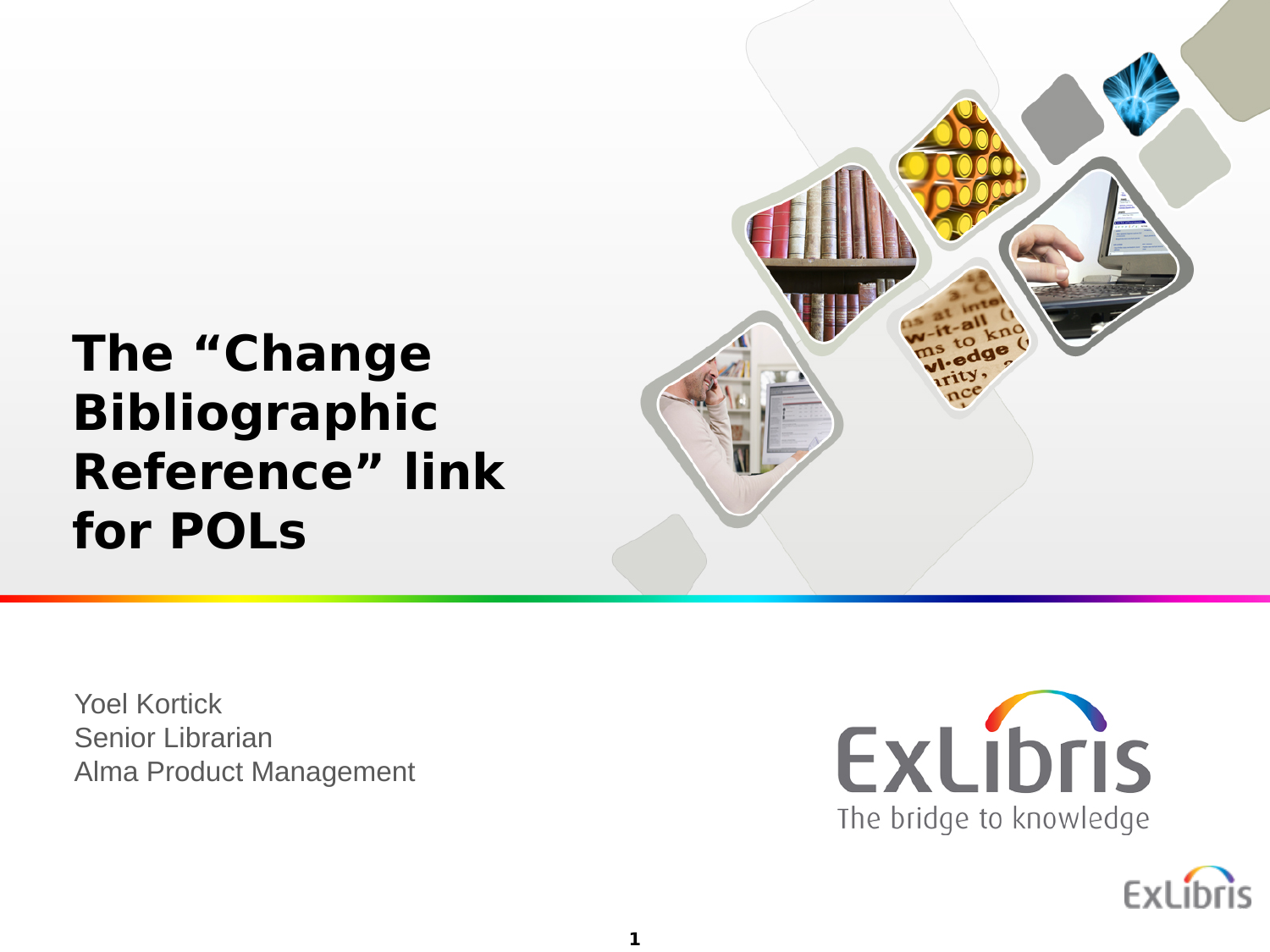

The “Change Bibliographic Reference” link for POLs

Yoel Kortick
Senior Librarian
Alma Product Management